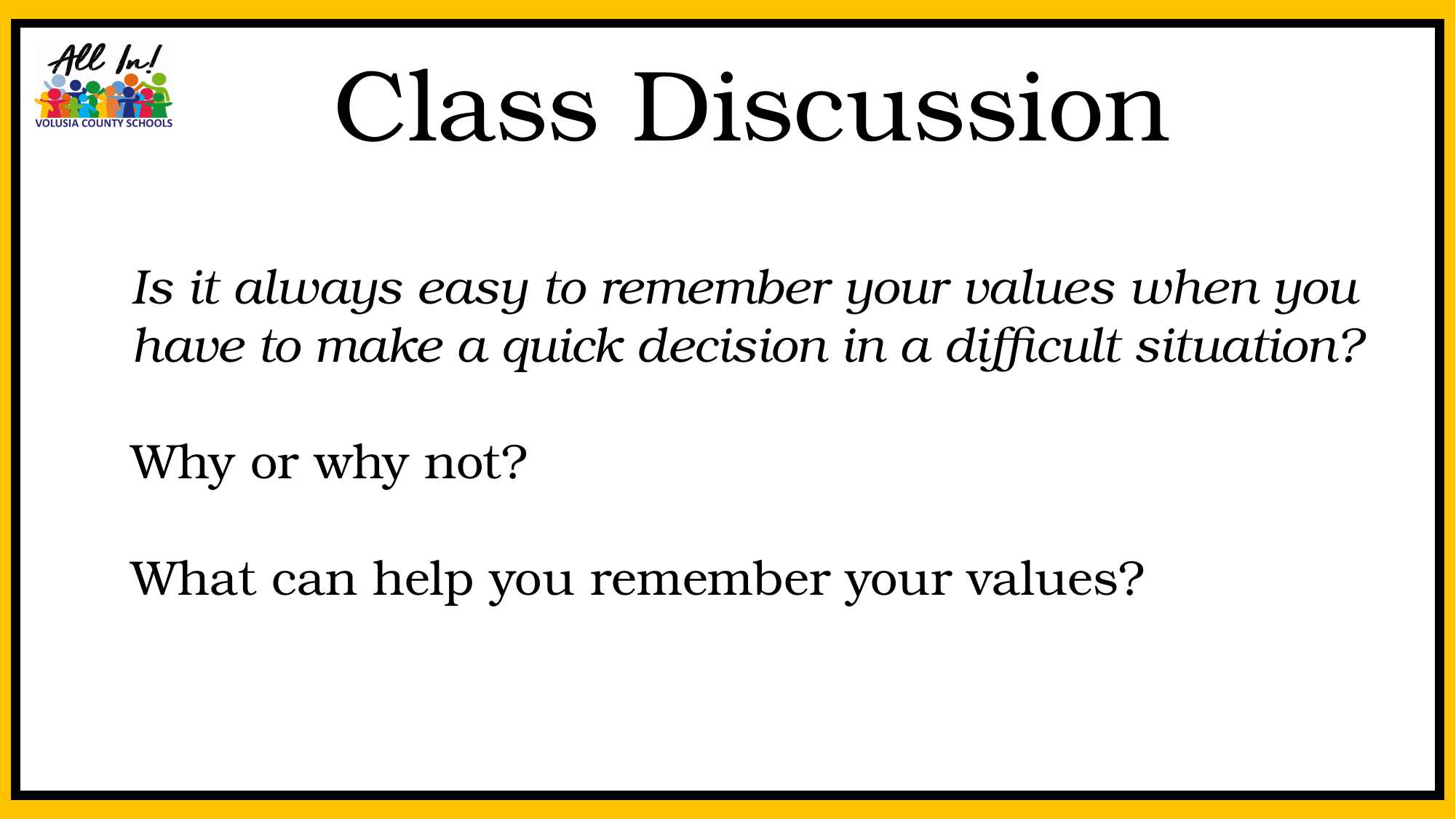

Class Discussion
Is it always easy to remember your values when you have to make a quick decision in a difficult situation?

Why or why not?

What can help you remember your values?